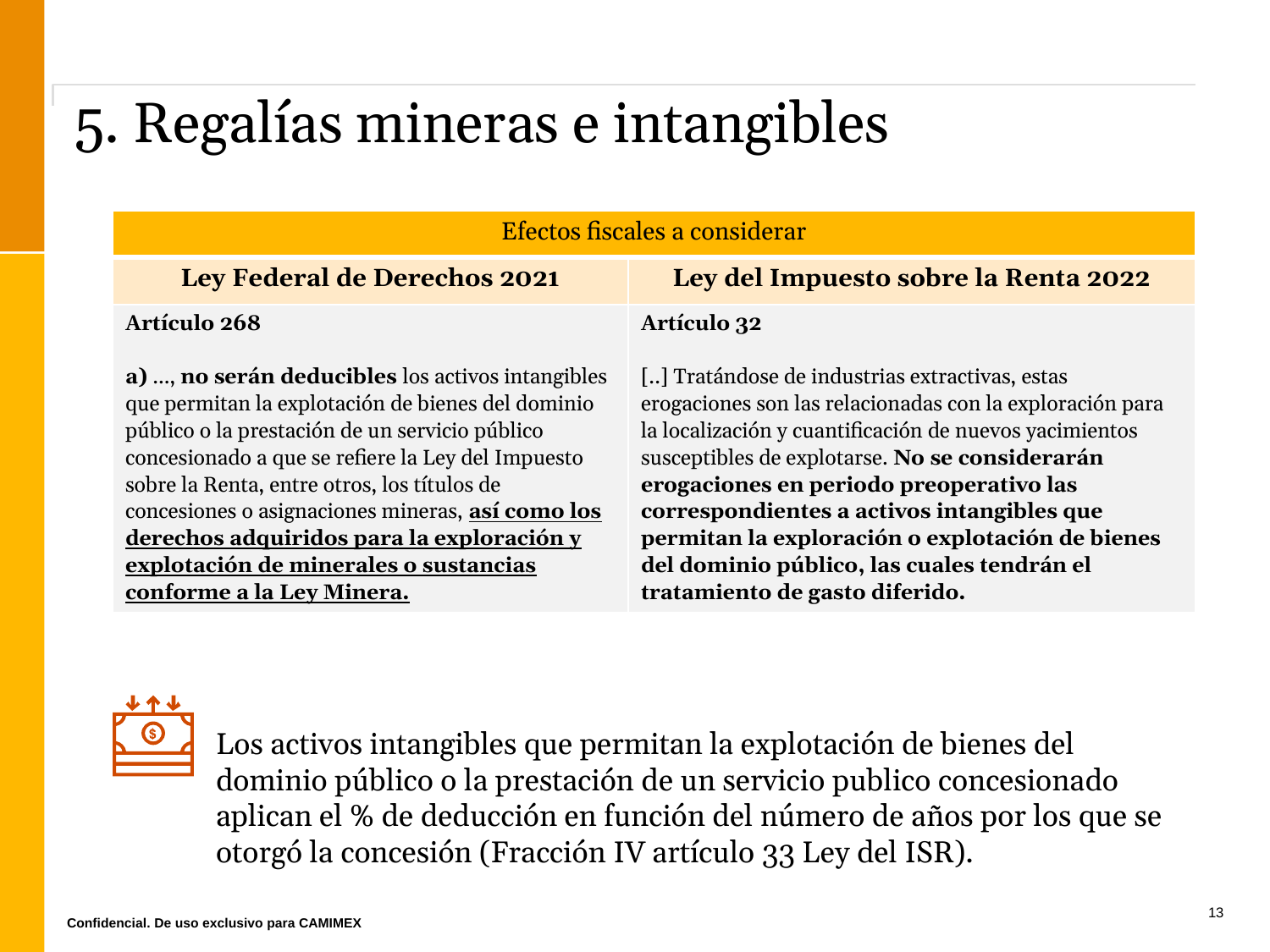

# 5. Regalías mineras e intangibles
| Efectos fiscales a considerar |  |
| --- | --- |
| Ley Federal de Derechos 2021 | Ley del Impuesto sobre la Renta 2022 |
| Artículo 268 a) ..., no serán deducibles los activos intangibles que permitan la explotación de bienes del dominio público o la prestación de un servicio público concesionado a que se refiere la Ley del Impuesto sobre la Renta, entre otros, los títulos de concesiones o asignaciones mineras, así como los derechos adquiridos para la exploración y explotación de minerales o sustancias conforme a la Ley Minera. | Artículo 32 [..] Tratándose de industrias extractivas, estas erogaciones son las relacionadas con la exploración para la localización y cuantificación de nuevos yacimientos susceptibles de explotarse. No se considerarán erogaciones en periodo preoperativo las correspondientes a activos intangibles que permitan la exploración o explotación de bienes del dominio público, las cuales tendrán el tratamiento de gasto diferido. |

Los activos intangibles que permitan la explotación de bienes del dominio público o la prestación de un servicio publico concesionado aplican el % de deducción en función del número de años por los que se otorgó la concesión (Fracción IV artículo 33 Ley del ISR).